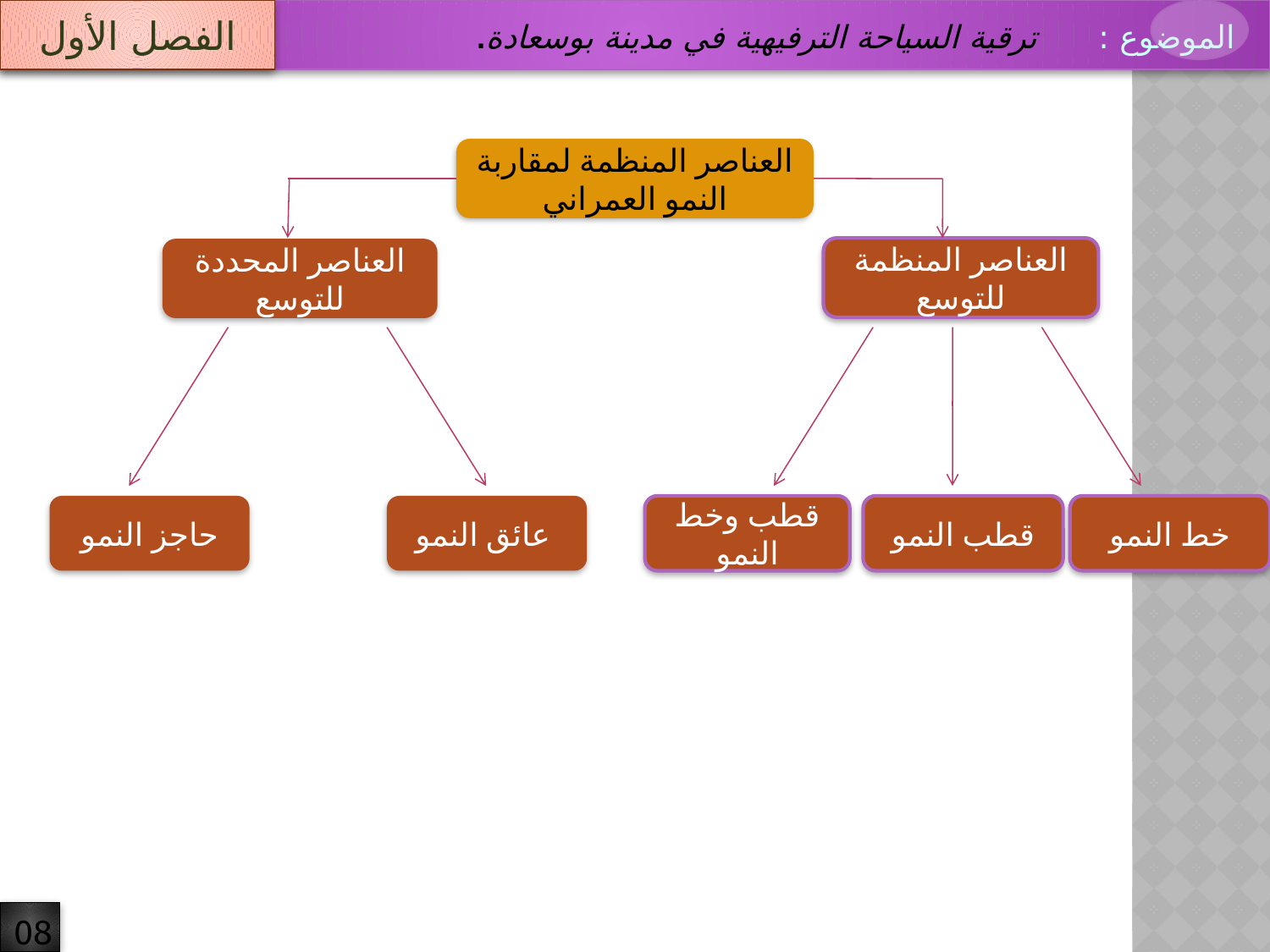

الموضوع :      ترقية السياحة الترفيهية في مدينة بوسعادة.
الفصل الأول

العناصر المنظمة لمقاربة النمو العمراني
العناصر المنظمة للتوسع
العناصر المحددة للتوسع
حاجز النمو
عائق النمو
قطب وخط النمو
قطب النمو
خط النمو
08